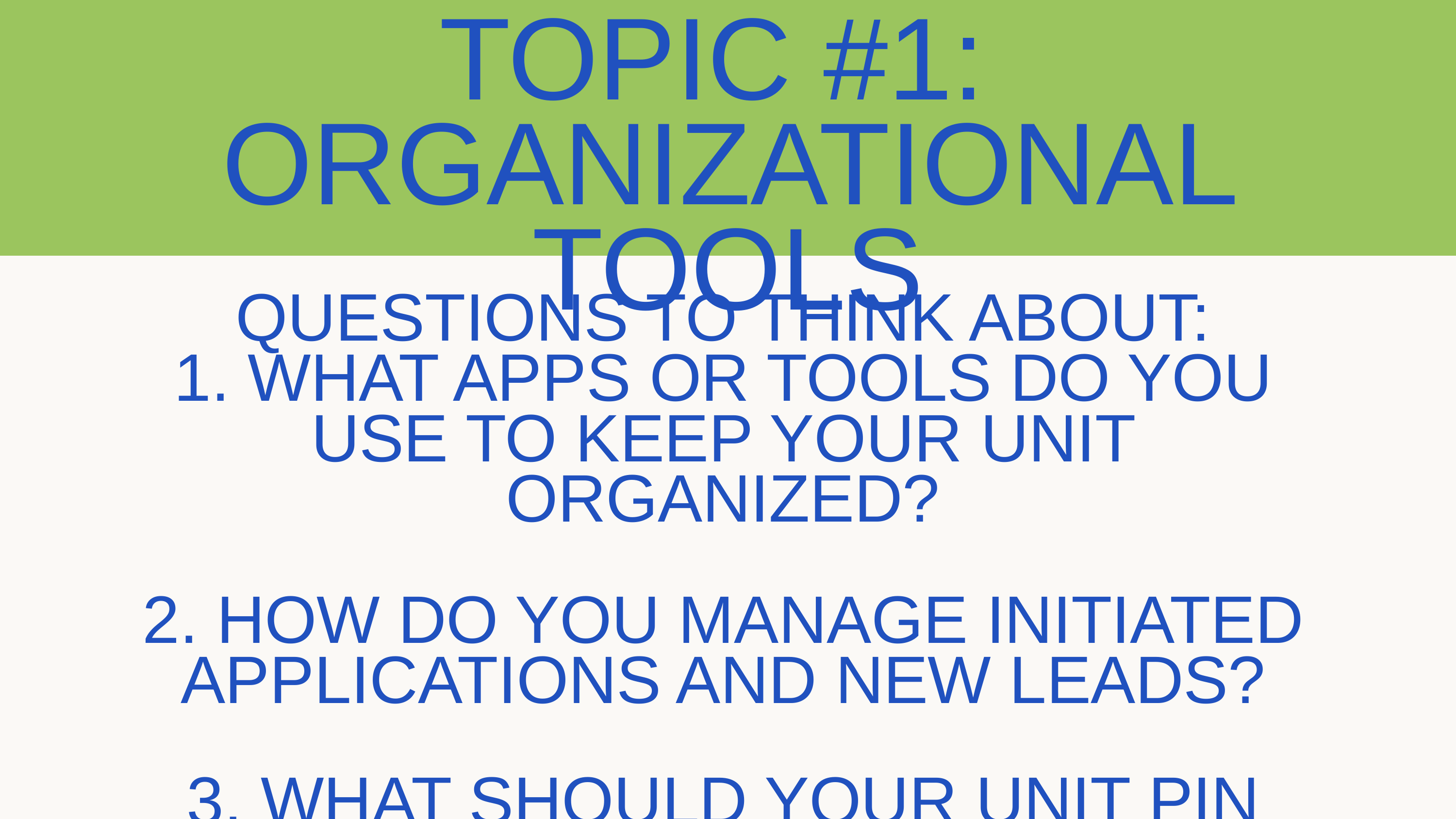

TOPIC #1:
ORGANIZATIONAL TOOLS

QUESTIONS TO THINK ABOUT:
1. WHAT APPS OR TOOLS DO YOU USE TO KEEP YOUR UNIT ORGANIZED?

2. HOW DO YOU MANAGE INITIATED APPLICATIONS AND NEW LEADS?

3. WHAT SHOULD YOUR UNIT PIN INCLUDE?